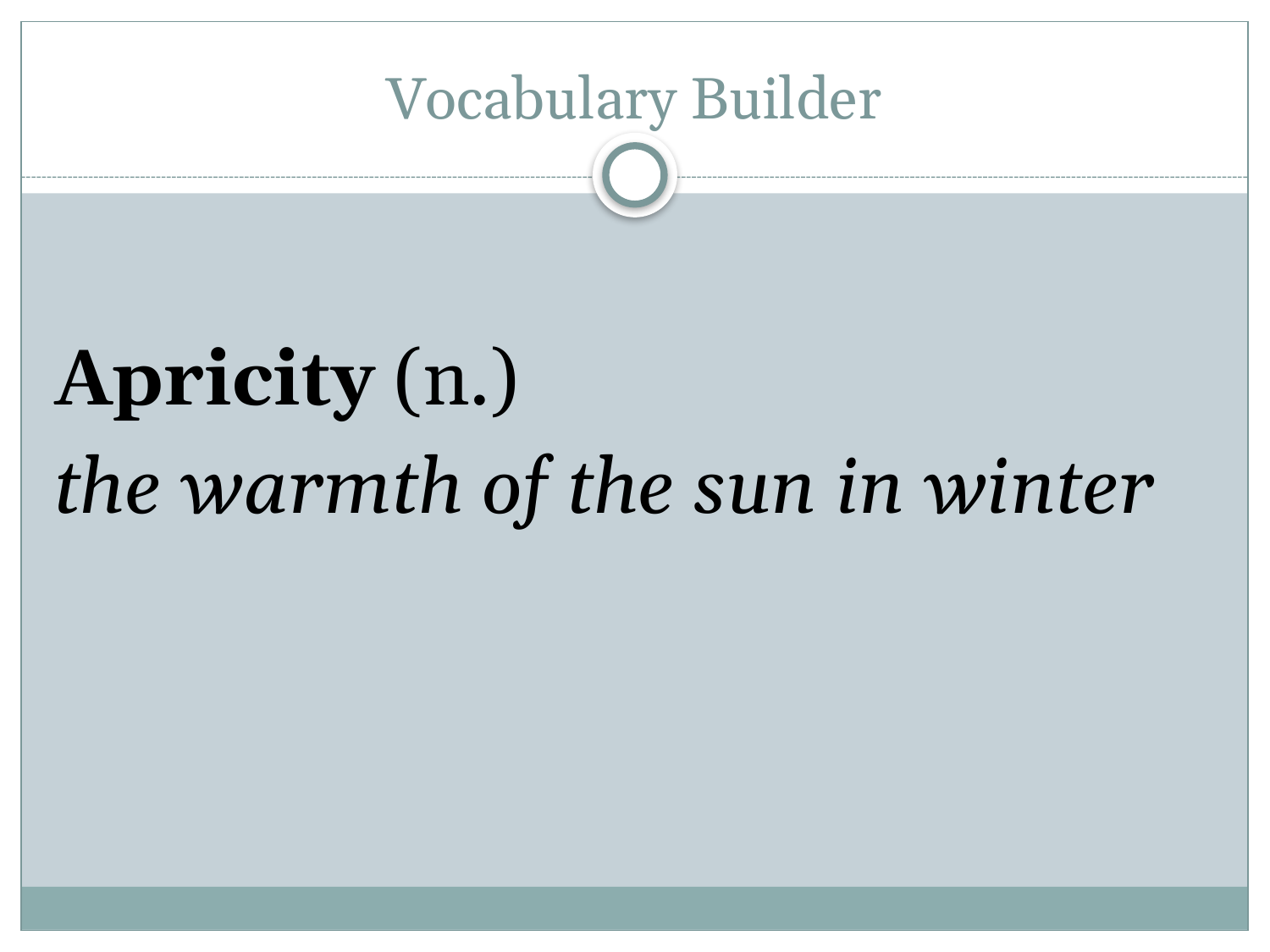

# Vocabulary Builder

Apricity (n.)
the warmth of the sun in winter